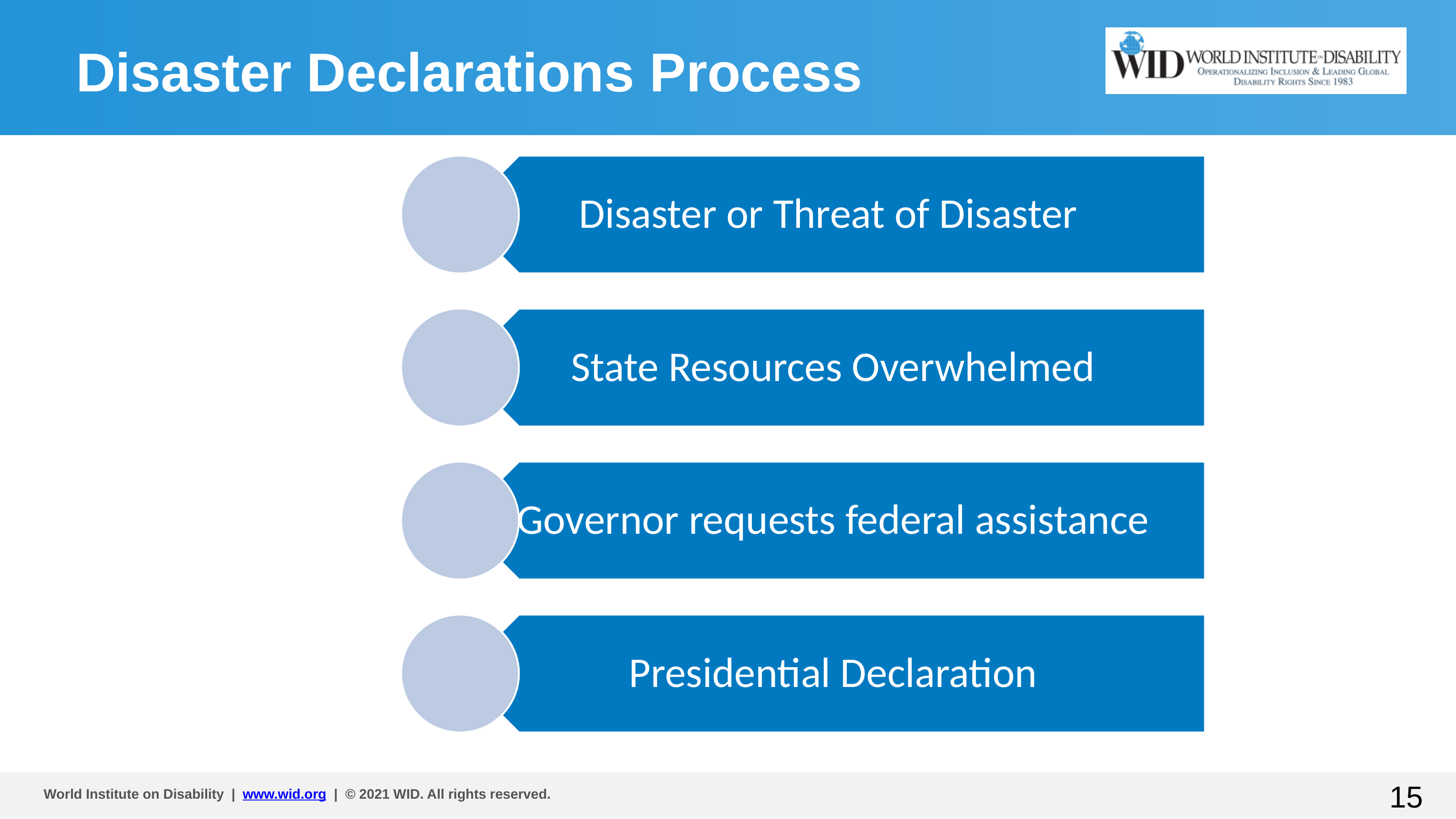

# Disaster Declarations Process
Disaster or Threat of Disaster
State Resources Overwhelmed
Governor requests federal assistance
Presidential Declaration
15